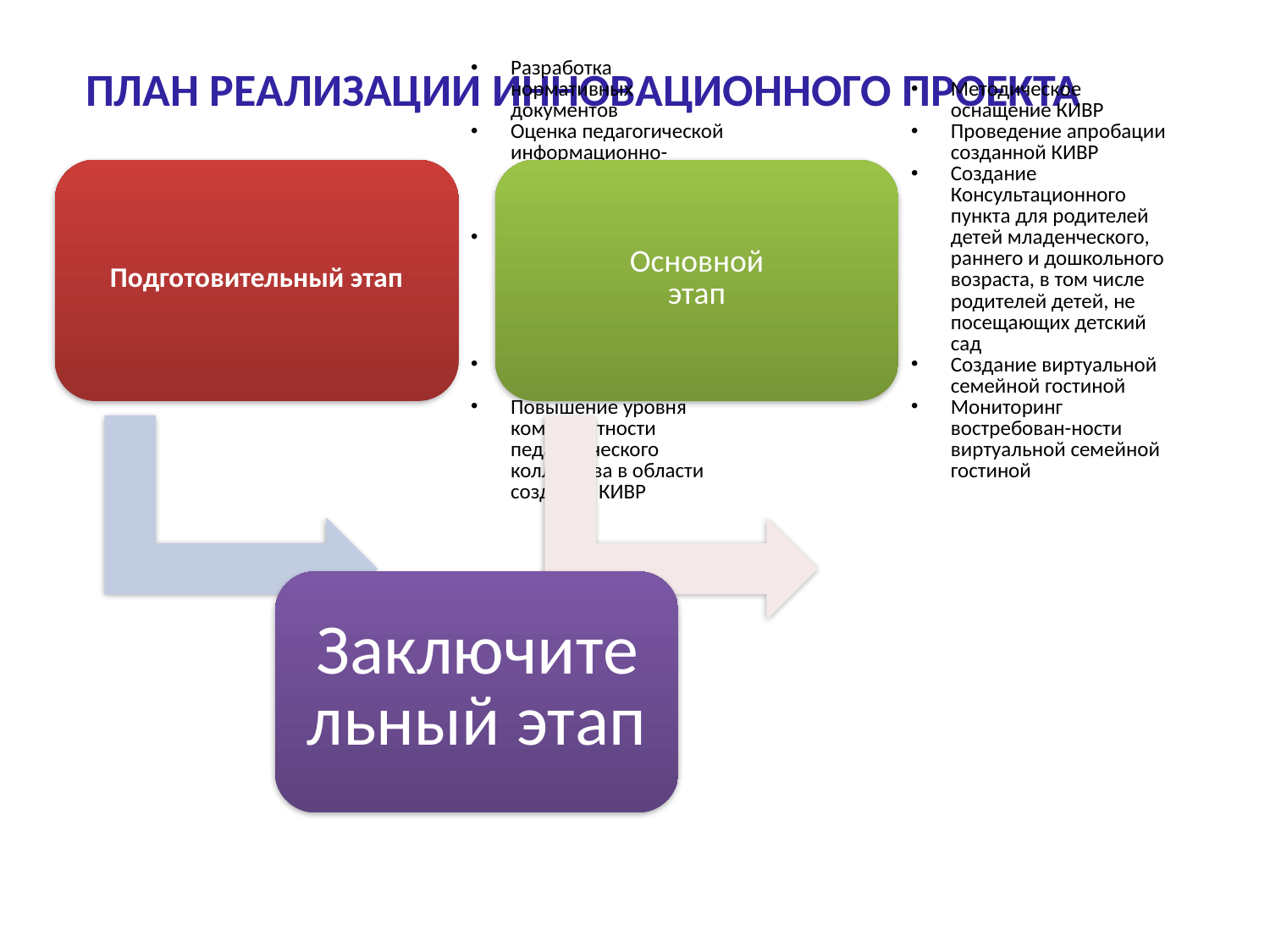

# ПЛАН РЕАЛИЗАЦИИ ИННОВАЦИОННОГО ПРОЕКТА
Подготовительный этап
Разработка нормативных документов
Основной
этап
Заключительный этап
Оценка педагогической информационно-коммуникативной компетентности педагогов
Разработка Программы КИВР
Повышение уровня компетентности педагогического коллектива в области создания КИВР
Проведение апробации созданной КИВР
Создание Консультационного пункта для родителей детей младенческого, раннего и дошкольного возраста, в том числе родителей детей, не посещающих детский сад
Создание виртуальной семейной гостиной
Мониторинг востребован-ности виртуальной семейной гостиной